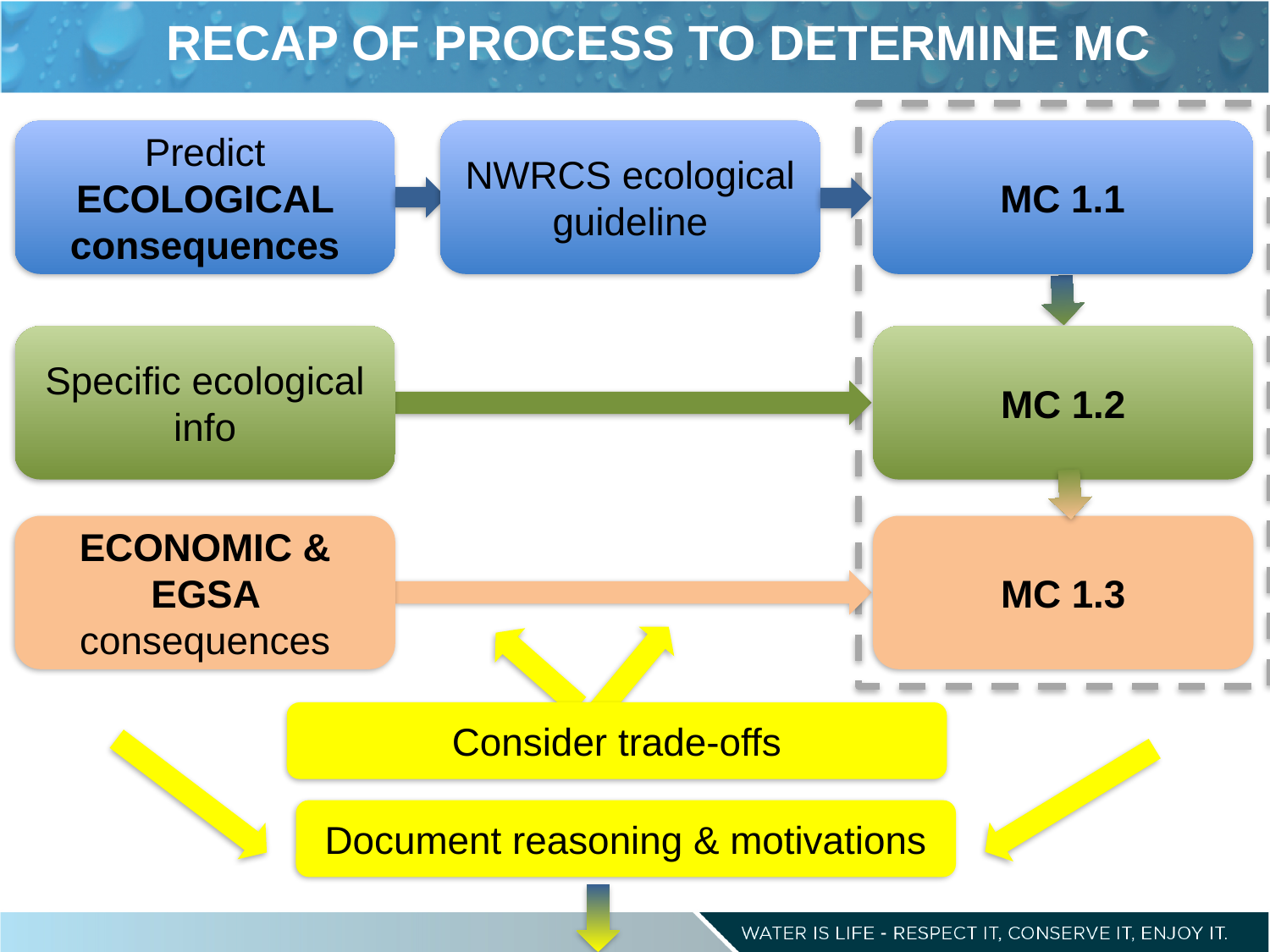

RECAP OF PROCESS TO DETERMINE MC

Predict ECOLOGICAL consequences
NWRCS ecological guideline
MC 1.1

Specific ecological info
MC 1.2

ECONOMIC & EGSA consequences
MC 1.3

Consider trade-offs
Document reasoning & motivations